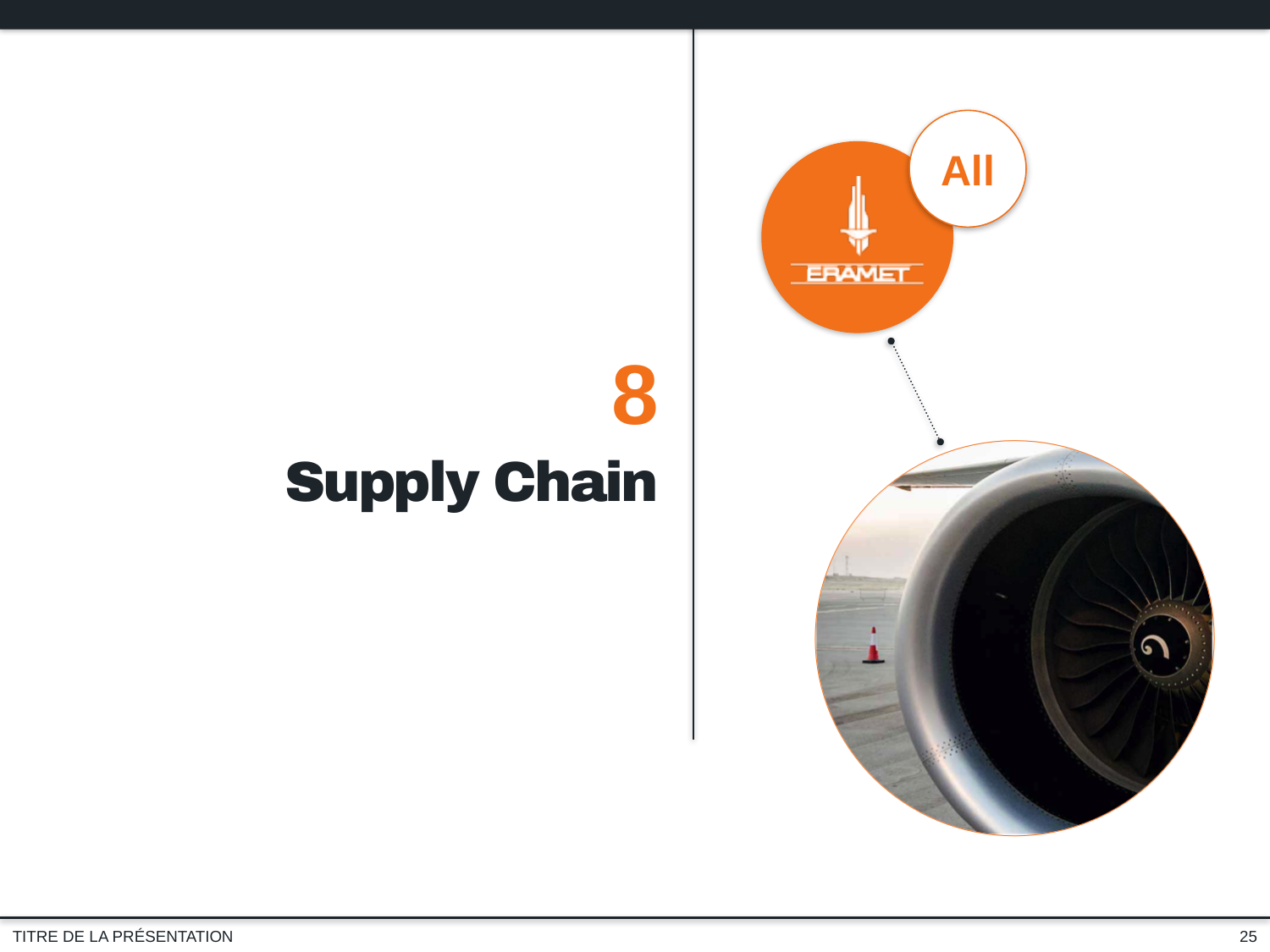

8
Supply Chain
25
TITRE DE LA PRÉSENTATION